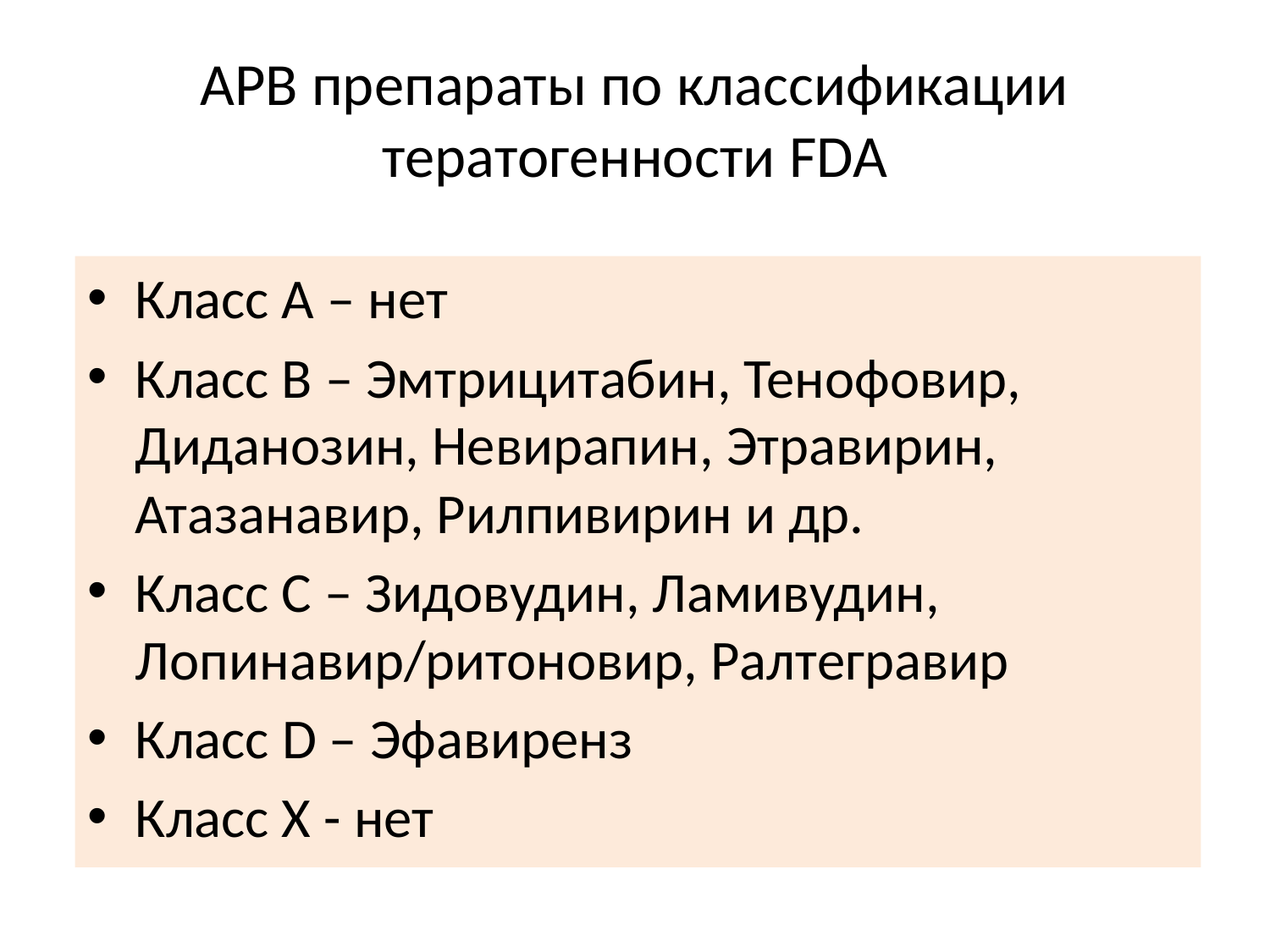

# АРВ препараты по классификации тератогенности FDA
Класс А – нет
Класс В – Эмтрицитабин, Тенофовир, Диданозин, Невирапин, Этравирин, Атазанавир, Рилпивирин и др.
Класс С – Зидовудин, Ламивудин, Лопинавир/ритоновир, Ралтегравир
Класс D – Эфавиренз
Класс Х - нет